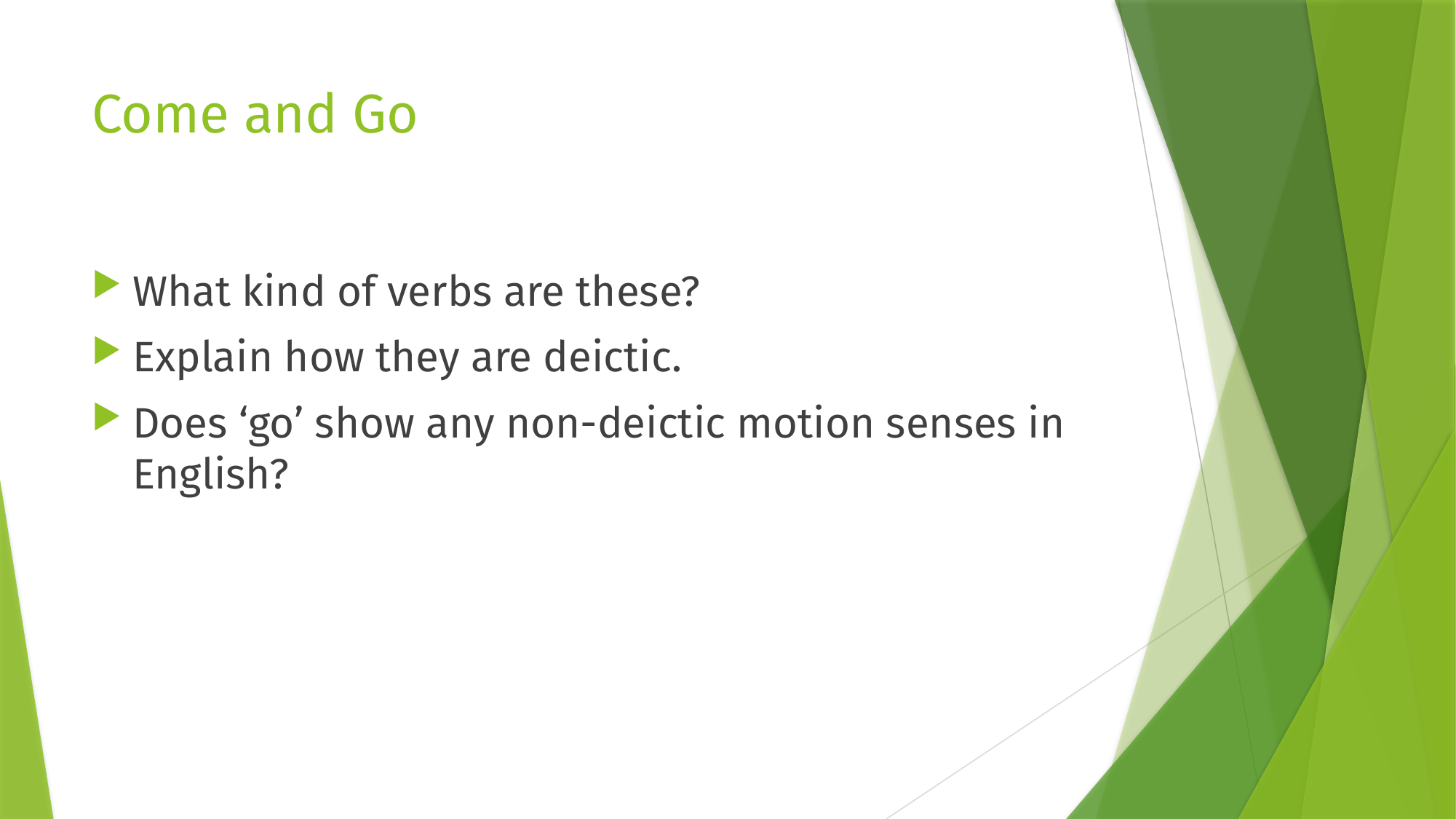

# Come and Go
What kind of verbs are these?
Explain how they are deictic.
Does ‘go’ show any non-deictic motion senses in English?